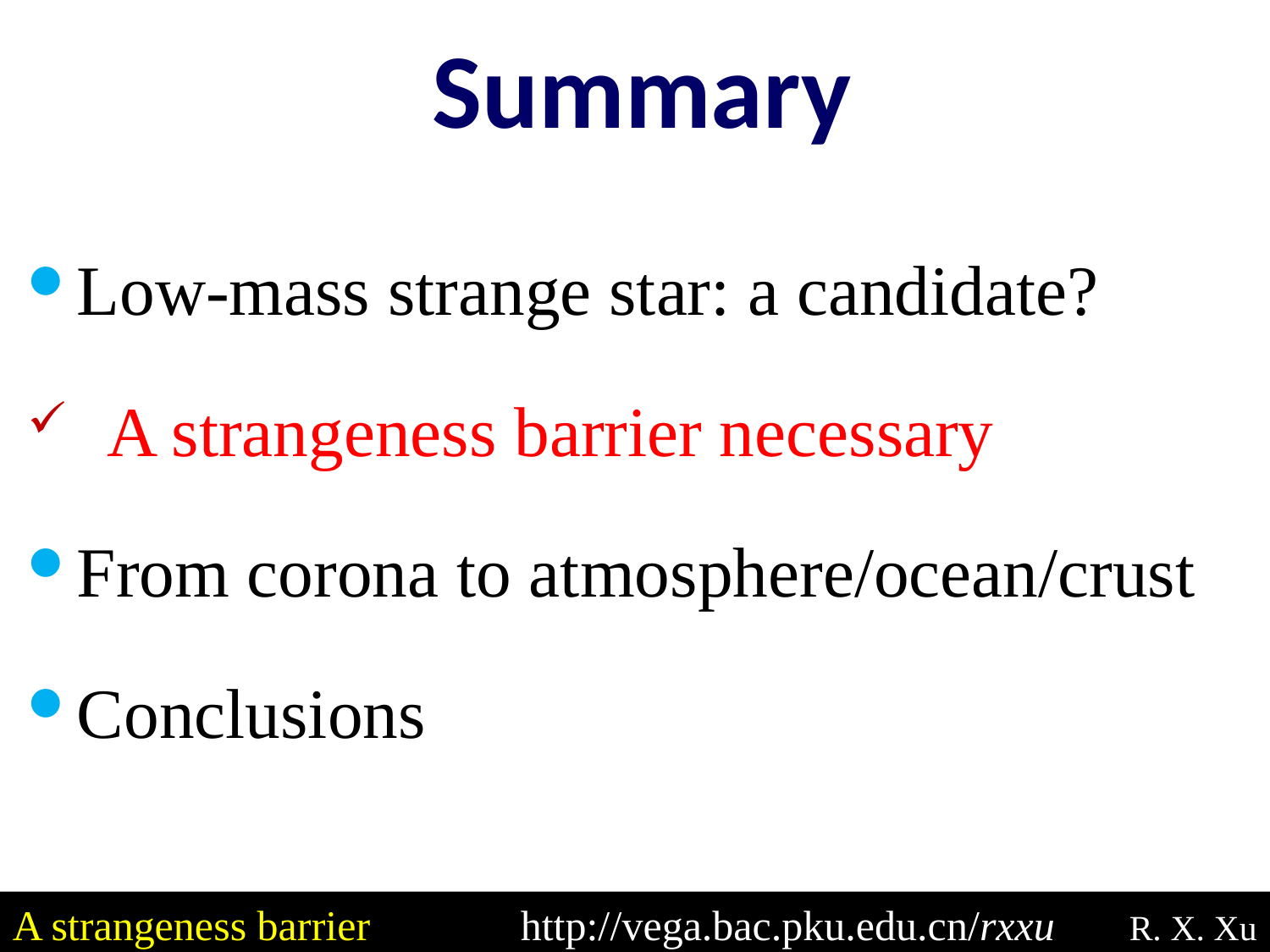

# Summary
Low-mass strange star: a candidate?
A strangeness barrier necessary
From corona to atmosphere/ocean/crust
Conclusions
A strangeness barrier		http://vega.bac.pku.edu.cn/rxxu       R. X. Xu